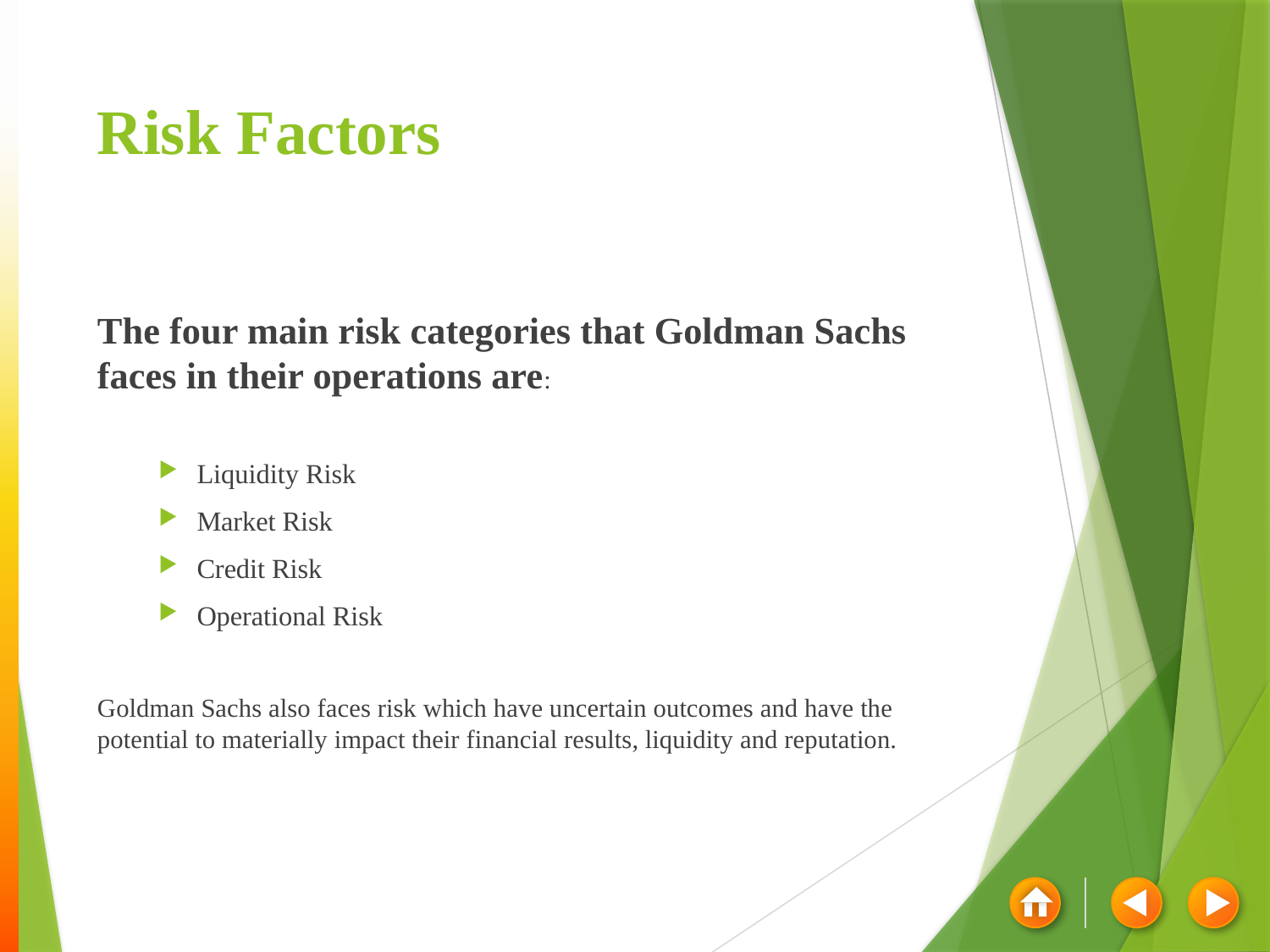

# Risk Factors
The four main risk categories that Goldman Sachs faces in their operations are:

Liquidity Risk
Market Risk
Credit Risk
Operational Risk

Goldman Sachs also faces risk which have uncertain outcomes and have the potential to materially impact their financial results, liquidity and reputation.